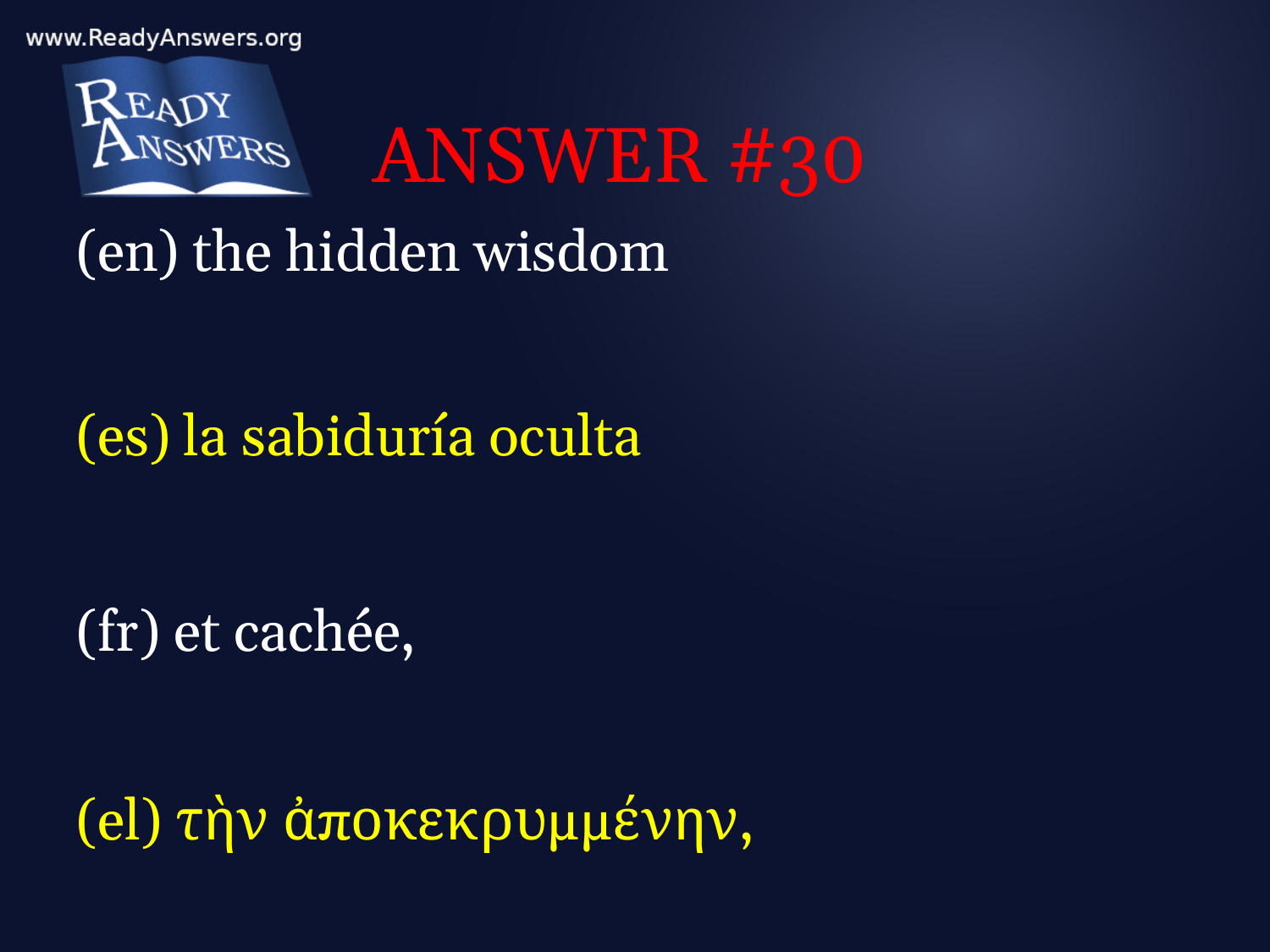

# ANSWER #30
(en) the hidden wisdom
(es) la sabiduría oculta
(fr) et cachée,
(el) τὴν ἀποκεκρυμμένην,